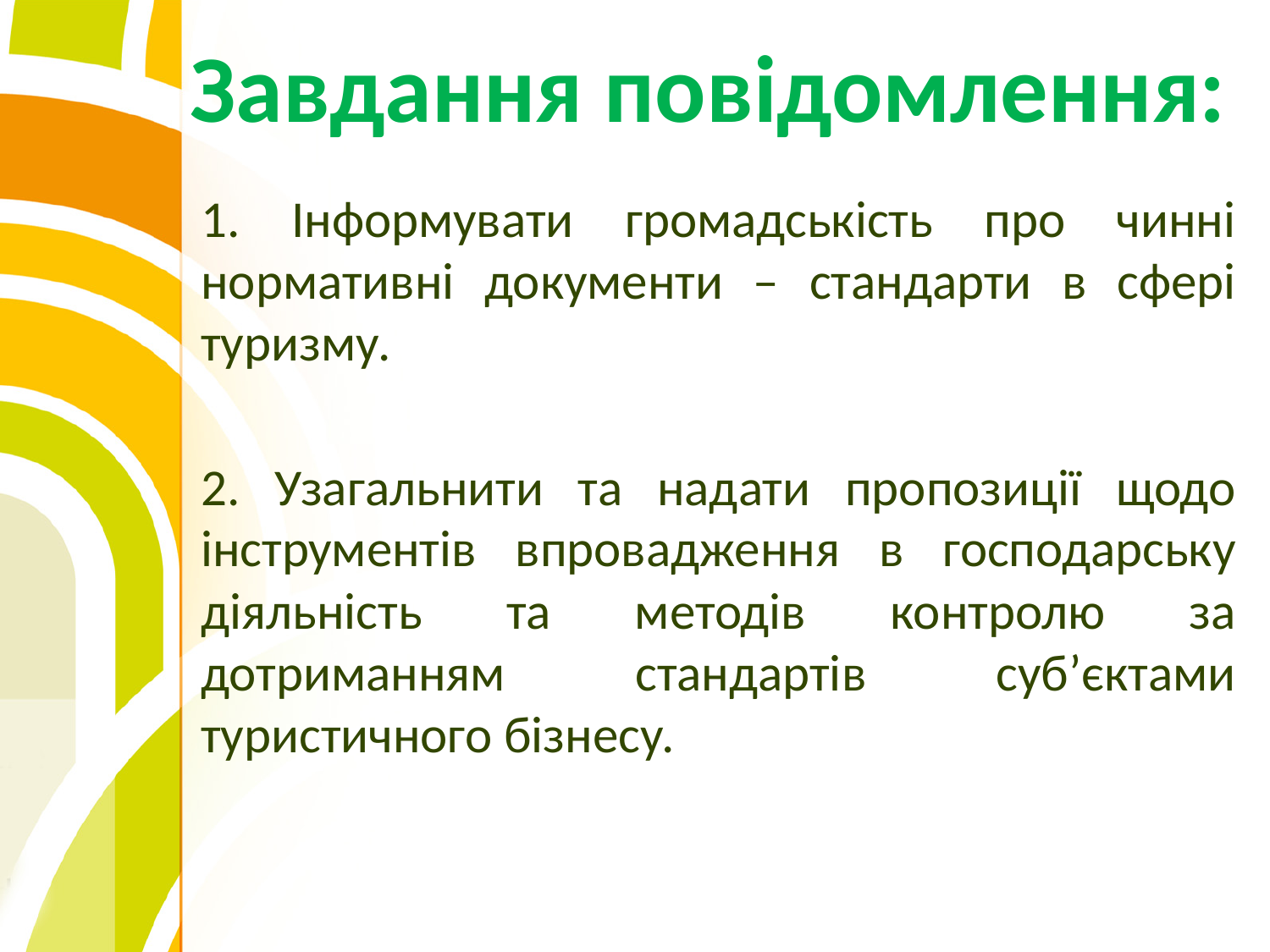

Завдання повідомлення:
1. Інформувати громадськість про чинні нормативні документи – стандарти в сфері туризму.

2. Узагальнити та надати пропозиції щодо інструментів впровадження в господарську діяльність та методів контролю за дотриманням стандартів суб’єктами туристичного бізнесу.